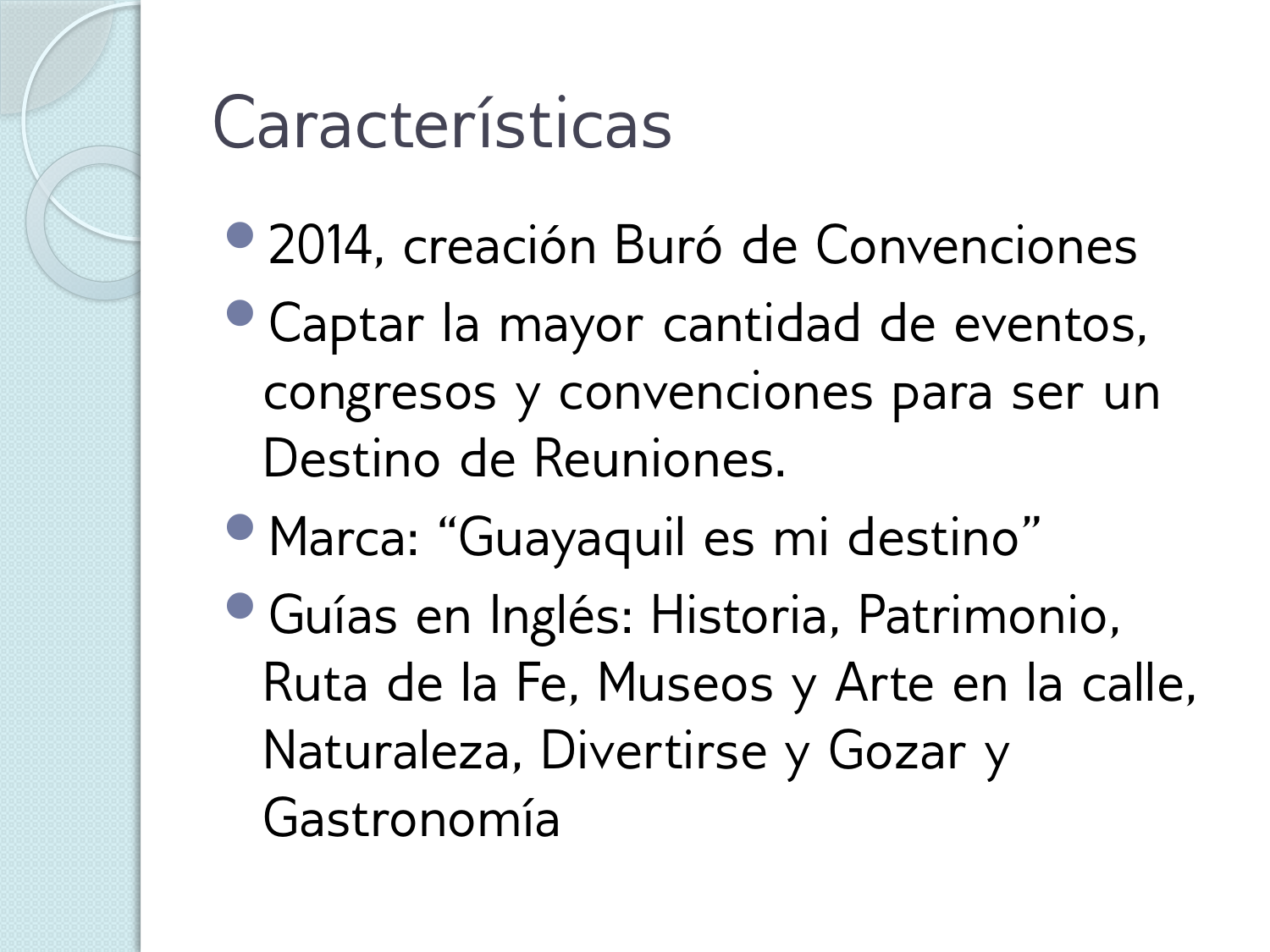

# Características
2014, creación Buró de Convenciones
Captar la mayor cantidad de eventos, congresos y convenciones para ser un Destino de Reuniones.
Marca: “Guayaquil es mi destino”
Guías en Inglés: Historia, Patrimonio, Ruta de la Fe, Museos y Arte en la calle, Naturaleza, Divertirse y Gozar y Gastronomía